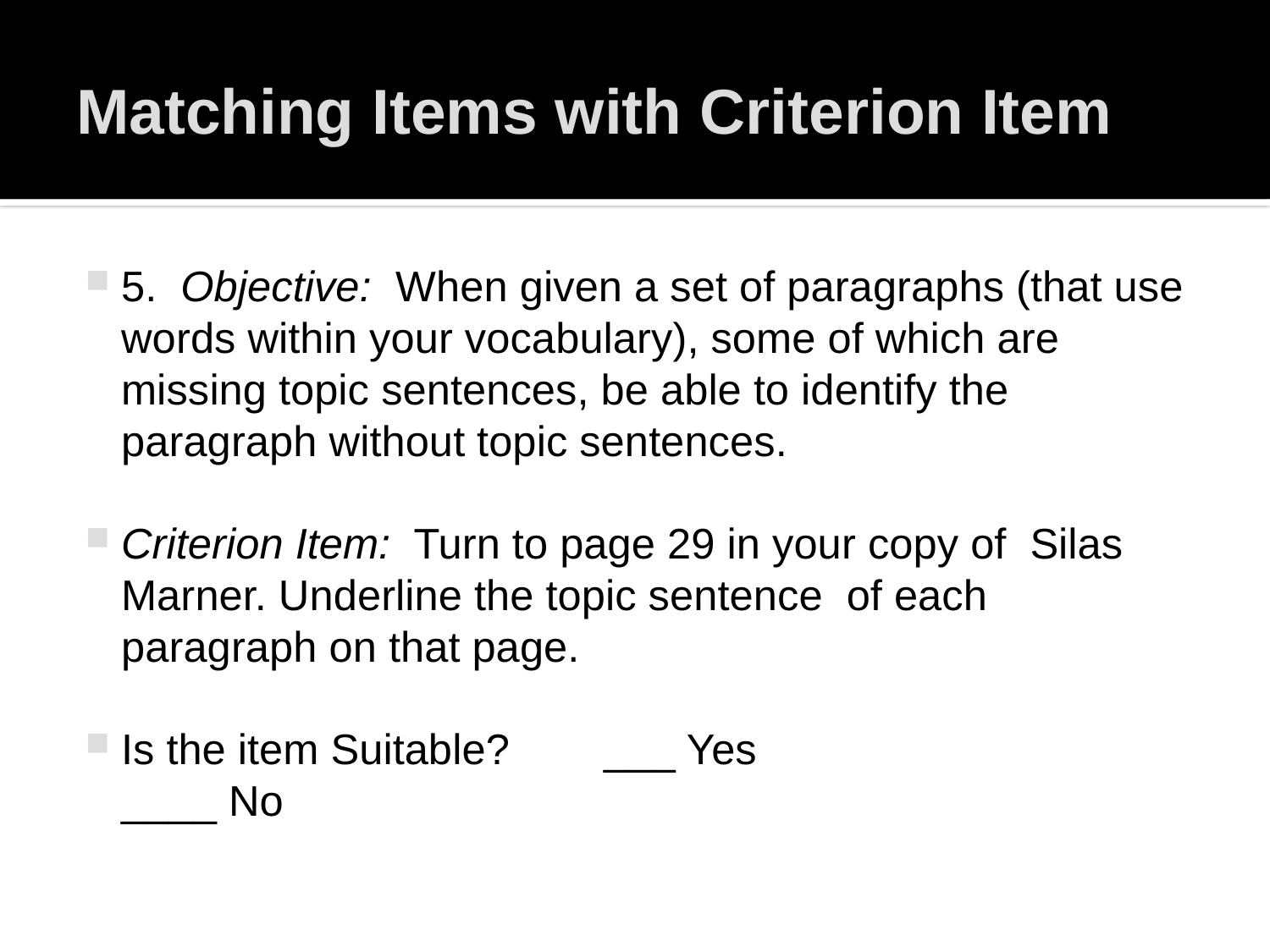

# Matching Items with Criterion Item
5.  Objective:  When given a set of paragraphs (that use words within your vocabulary), some of which are missing topic sentences, be able to identify the paragraph without topic sentences.

Criterion Item:  Turn to page 29 in your copy of  Silas Marner. Underline the topic sentence  of each paragraph on that page.

Is the item Suitable?  	___ Yes
					____ No